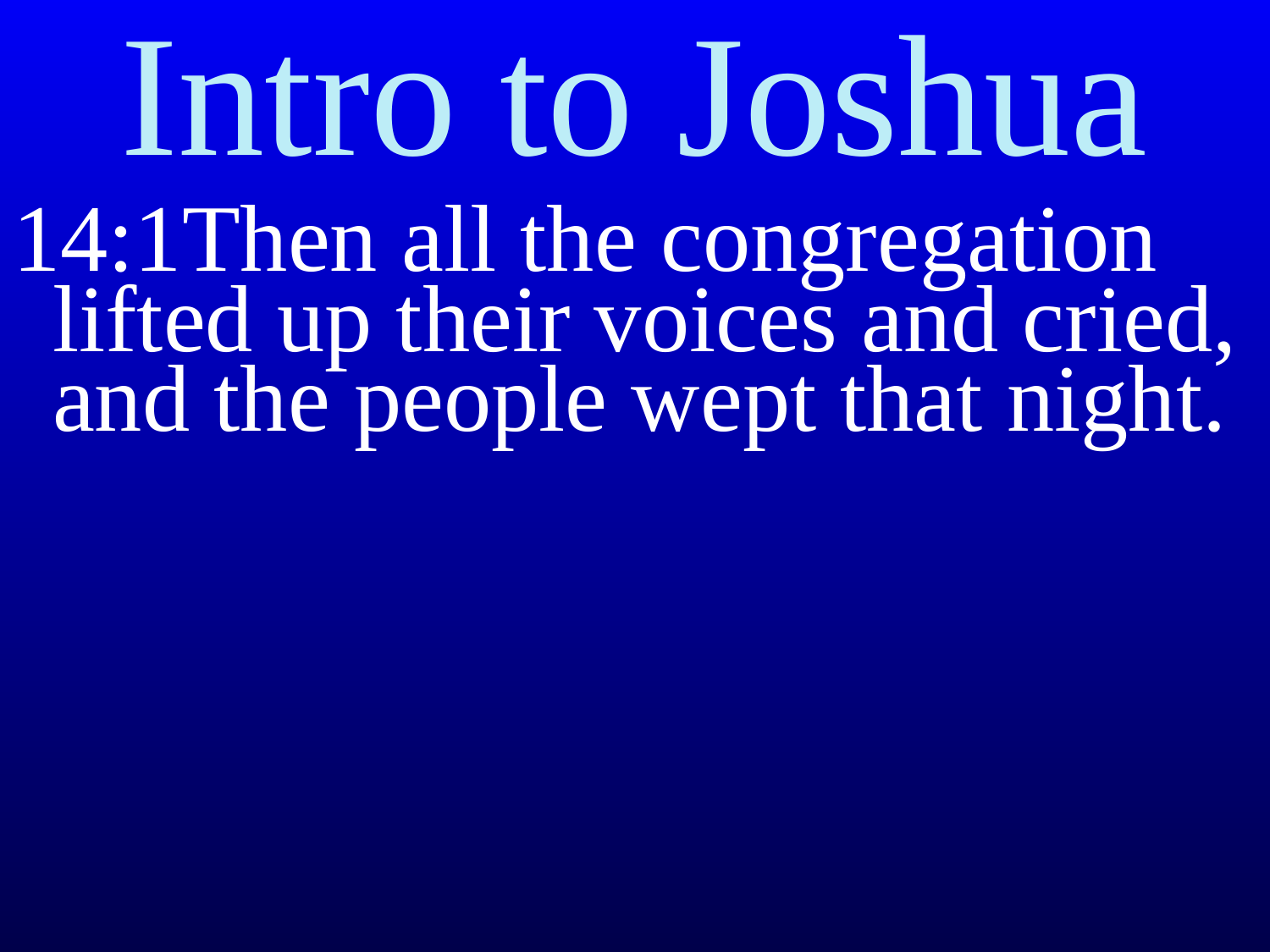

# Intro to Joshua
14:1Then all the congregation lifted up their voices and cried, and the people wept that night.